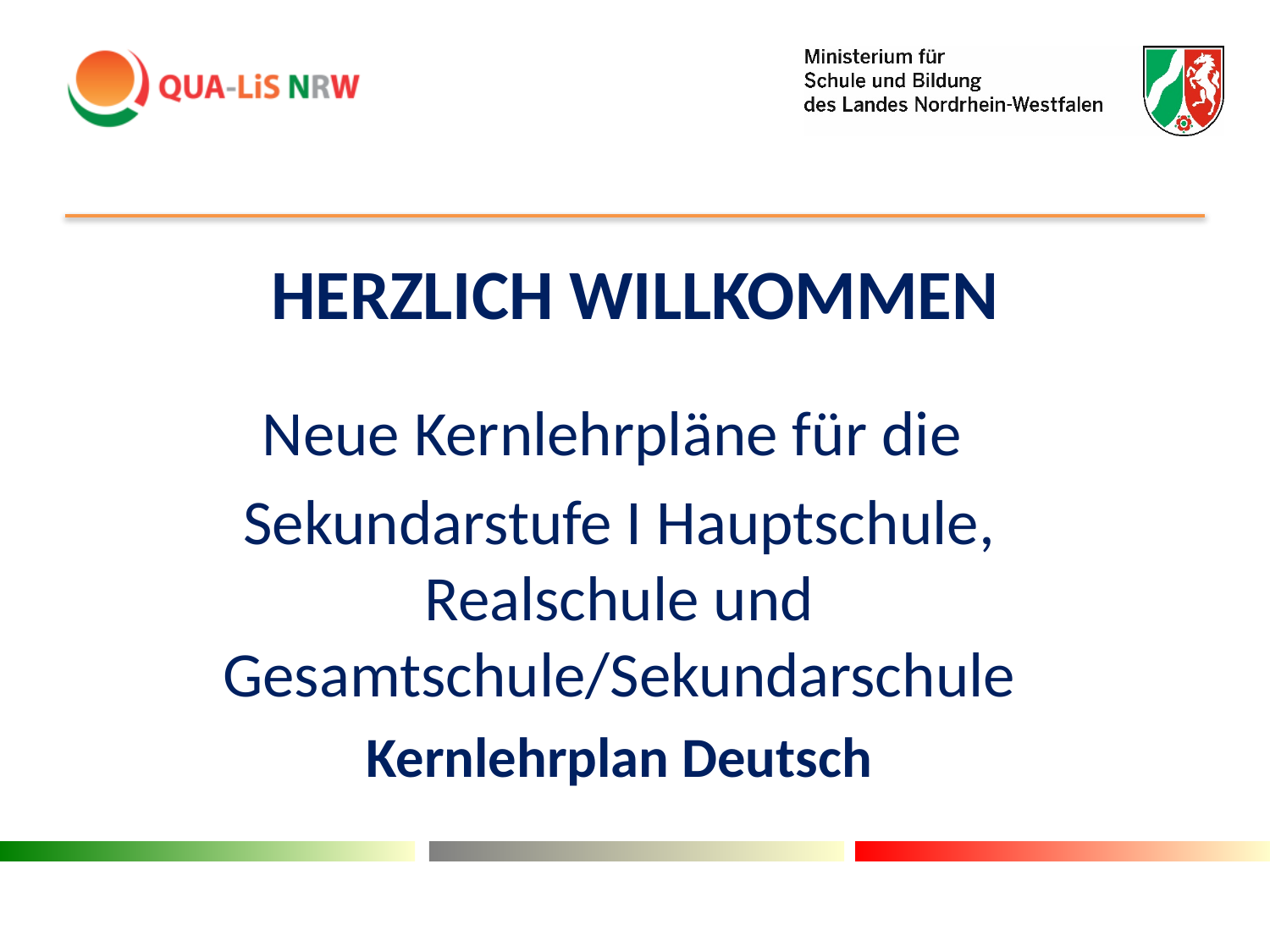

# Herzlich willkommen
Neue Kernlehrpläne für die
Sekundarstufe I Hauptschule, Realschule und Gesamtschule/Sekundarschule
Kernlehrplan Deutsch